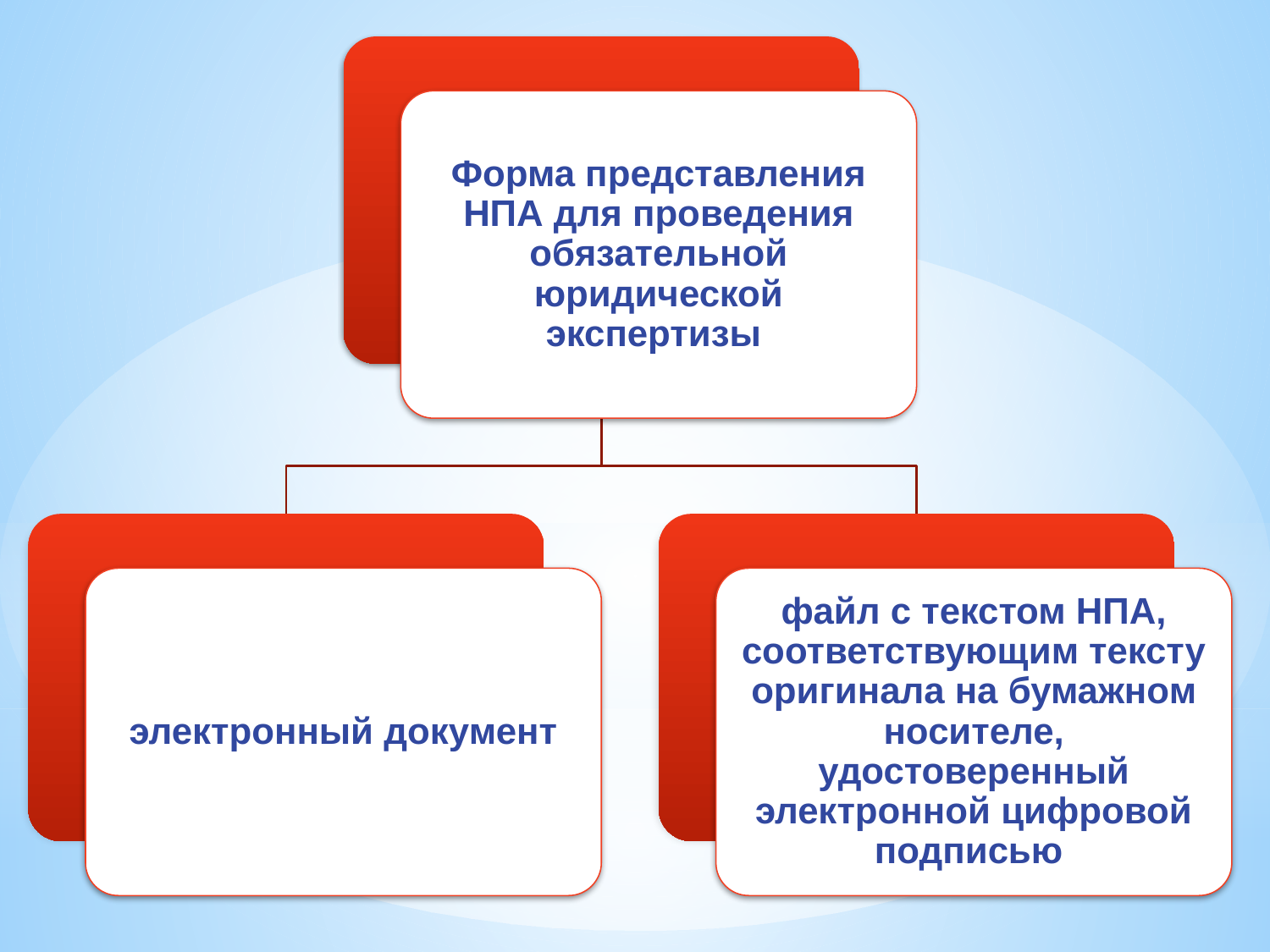

Форма представления НПА для проведения обязательной юридической экспертизы

электронный документ
файл с текстом НПА, соответствующим тексту оригинала на бумажном носителе, удостоверенный электронной цифровой подписью